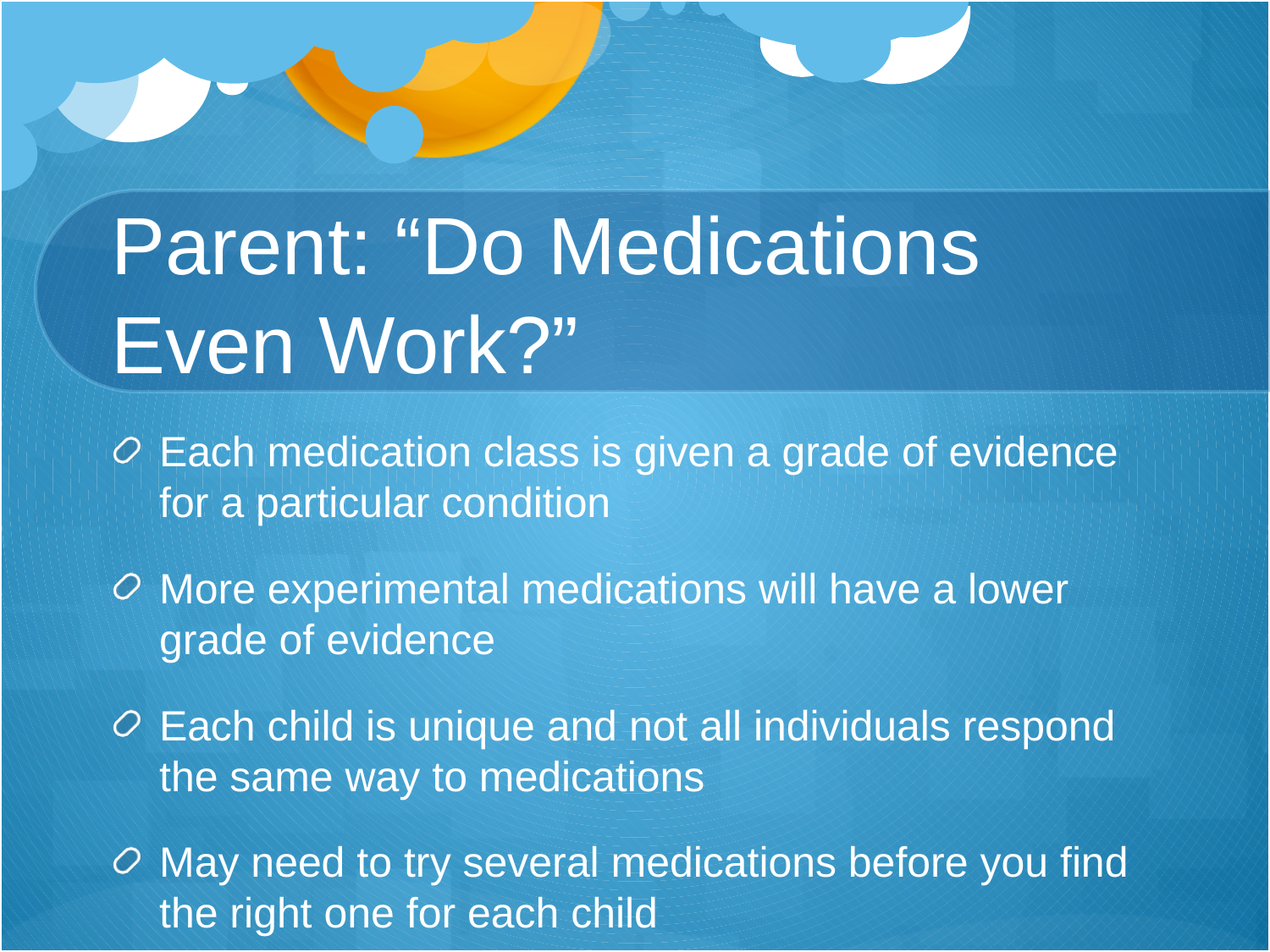

# Parent: “Do Medications Even Work?”
Each medication class is given a grade of evidence for a particular condition
More experimental medications will have a lower grade of evidence
Each child is unique and not all individuals respond the same way to medications
May need to try several medications before you find the right one for each child